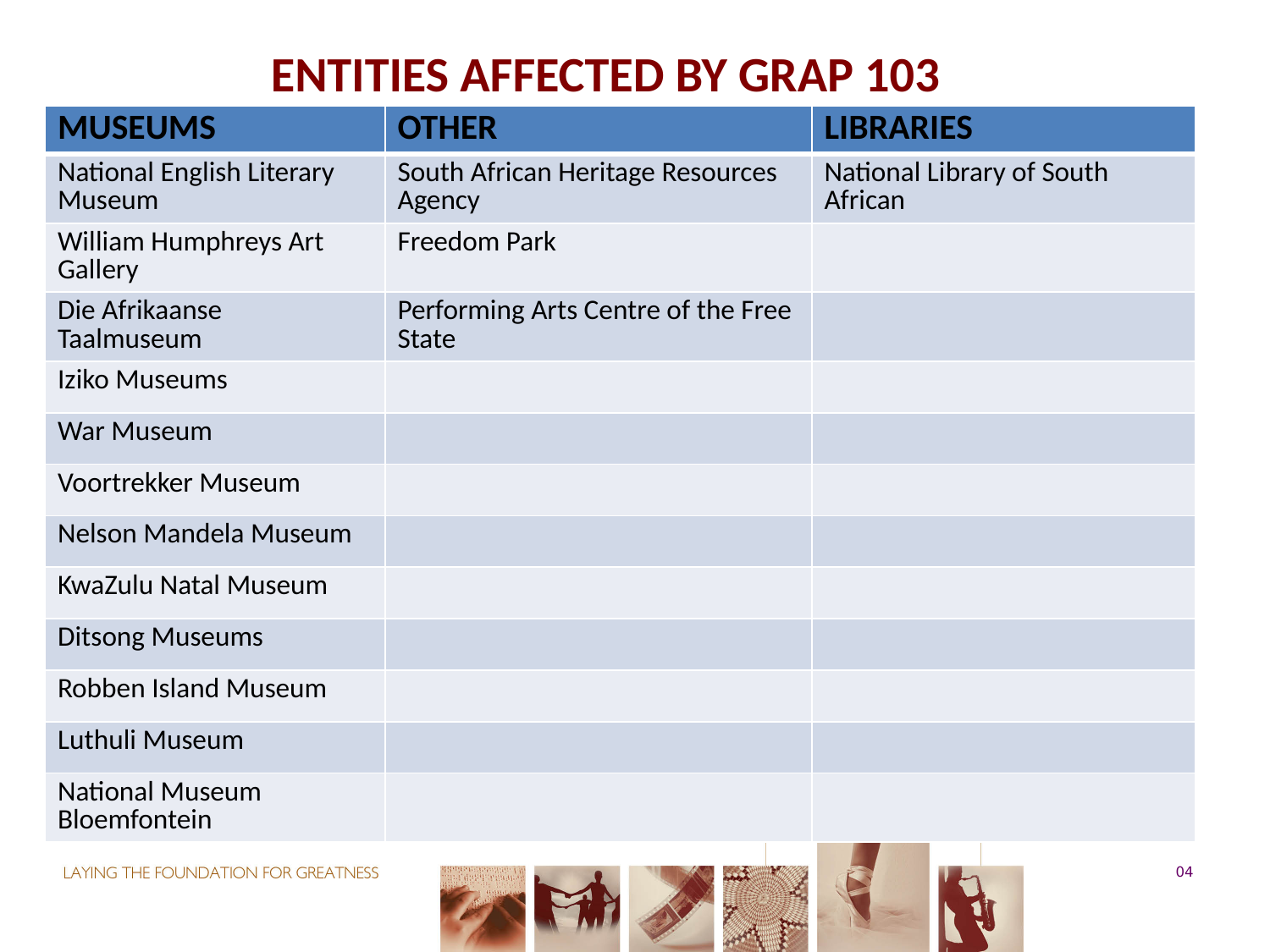

# ENTITIES AFFECTED BY GRAP 103
| MUSEUMS | OTHER | LIBRARIES |
| --- | --- | --- |
| National English Literary Museum | South African Heritage Resources Agency | National Library of South African |
| William Humphreys Art Gallery | Freedom Park |  |
| Die Afrikaanse Taalmuseum | Performing Arts Centre of the Free State |  |
| Iziko Museums |  |  |
| War Museum |  |  |
| Voortrekker Museum |  |  |
| Nelson Mandela Museum |  |  |
| KwaZulu Natal Museum |  |  |
| Ditsong Museums |  |  |
| Robben Island Museum |  |  |
| Luthuli Museum |  |  |
| National Museum Bloemfontein |  |  |
04